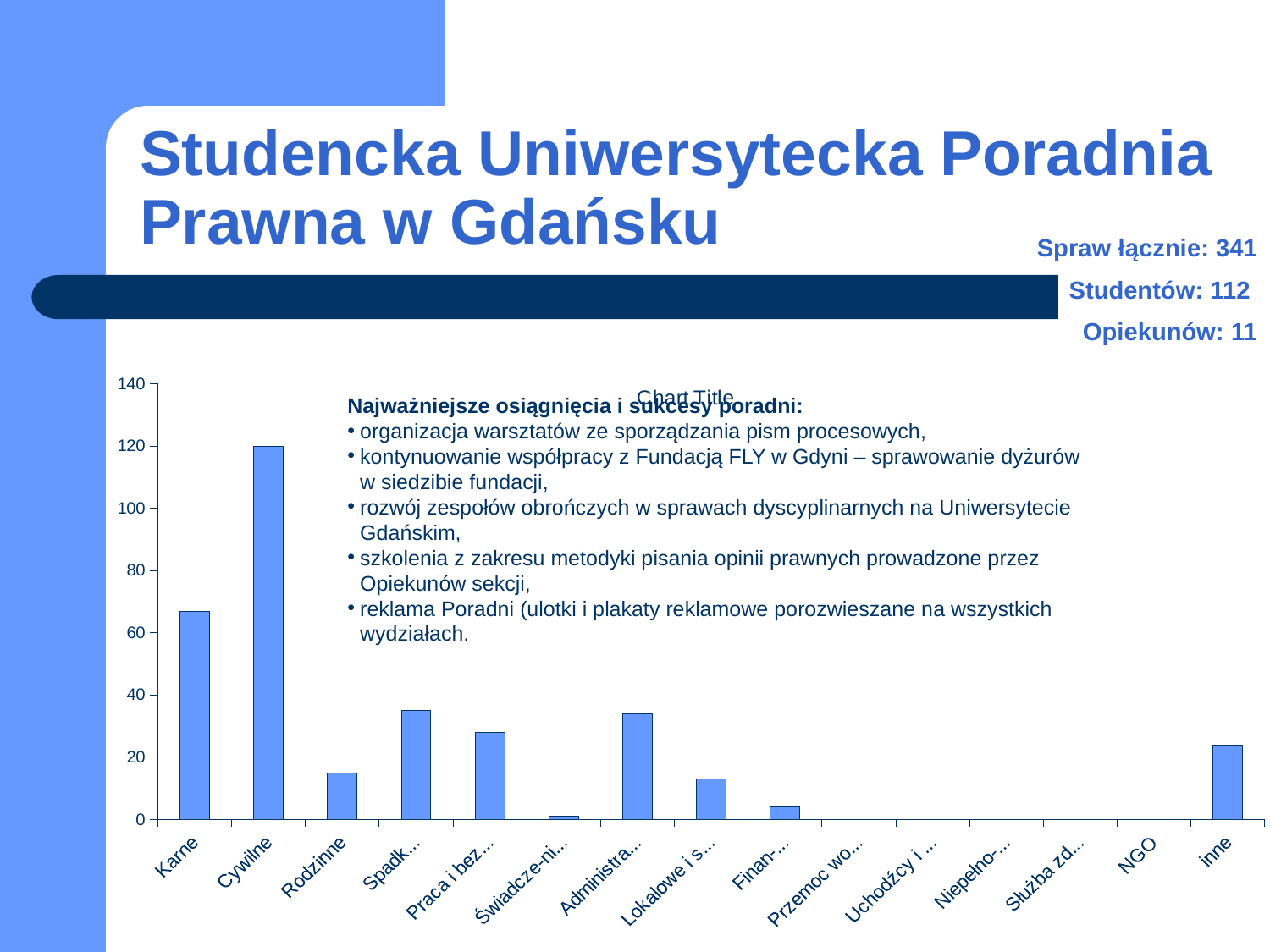

# Studencka Uniwersytecka Poradnia Prawna w Gdańsku
Spraw łącznie: 341
Studentów: 112
Opiekunów: 11

### Chart:

| Category |  |
|---|---|
| Karne | 67.0 |
| Cywilne | 120.0 |
| Rodzinne | 15.0 |
| Spadko-we | 35.0 |
| Praca i bezro-bocie | 28.0 |
| Świadcze-nia społeczne | 1.0 |
| Administra-cyjne | 34.0 |
| Lokalowe i spół-dzielcze | 13.0 |
| Finan-sowe | 4.0 |
| Przemoc wobec kobiet | 0.0 |
| Uchodźcy i cudzo-ziemcy | 0.0 |
| Niepełno-sprawni | 0.0 |
| Służba zdrowia | 0.0 |
| NGO | 0.0 |
| inne | 24.0 |
Najważniejsze osiągnięcia i sukcesy poradni:
organizacja warsztatów ze sporządzania pism procesowych,
kontynuowanie współpracy z Fundacją FLY w Gdyni – sprawowanie dyżurów
w siedzibie fundacji,
rozwój zespołów obrończych w sprawach dyscyplinarnych na Uniwersytecie Gdańskim,
szkolenia z zakresu metodyki pisania opinii prawnych prowadzone przez Opiekunów sekcji,
reklama Poradni (ulotki i plakaty reklamowe porozwieszane na wszystkich wydziałach.